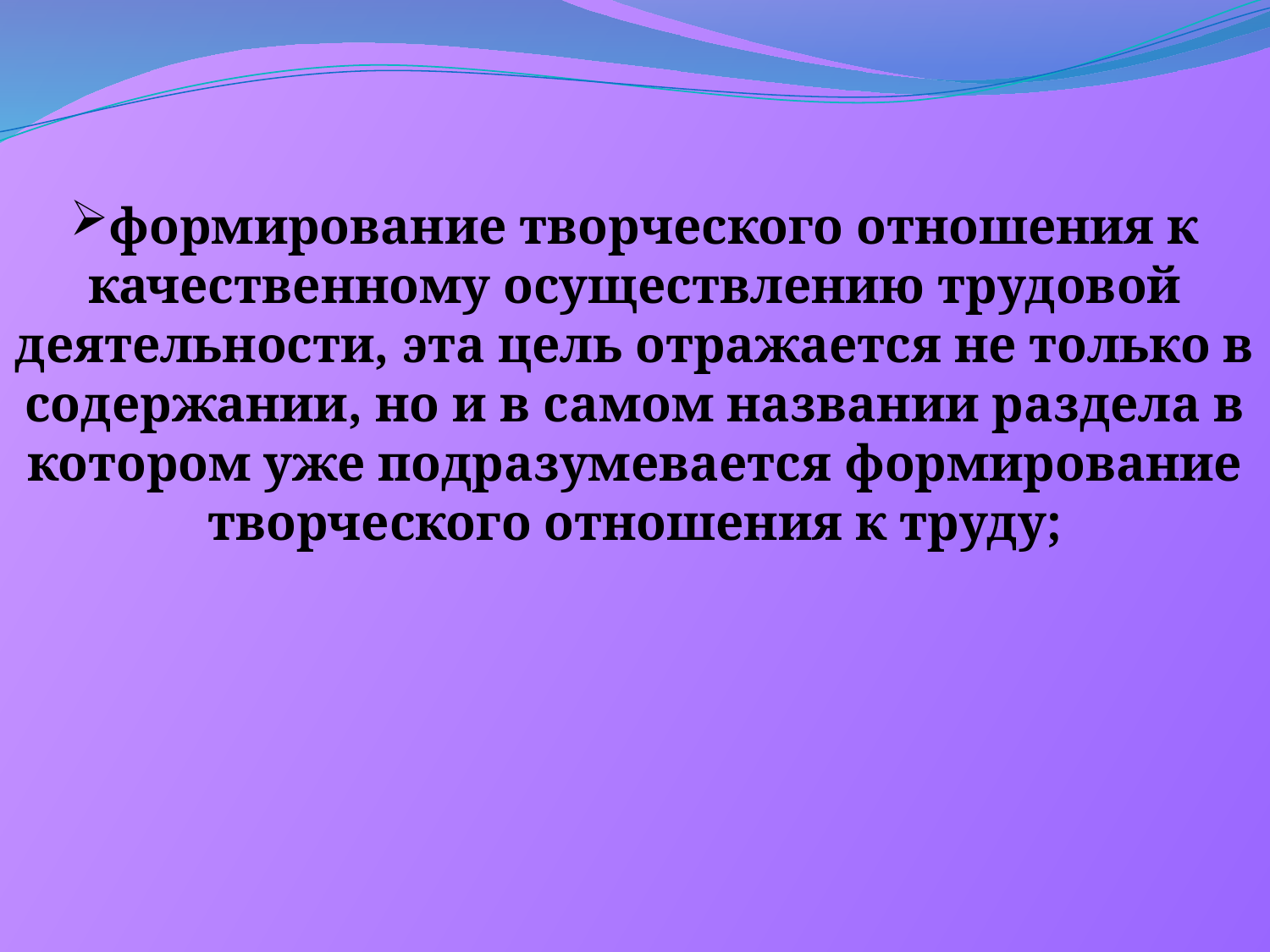

формирование творческого отношения к качественному осуществлению трудовой деятельности, эта цель отражается не только в содержании, но и в самом названии раздела в котором уже подразумевается формирование творческого отношения к труду;